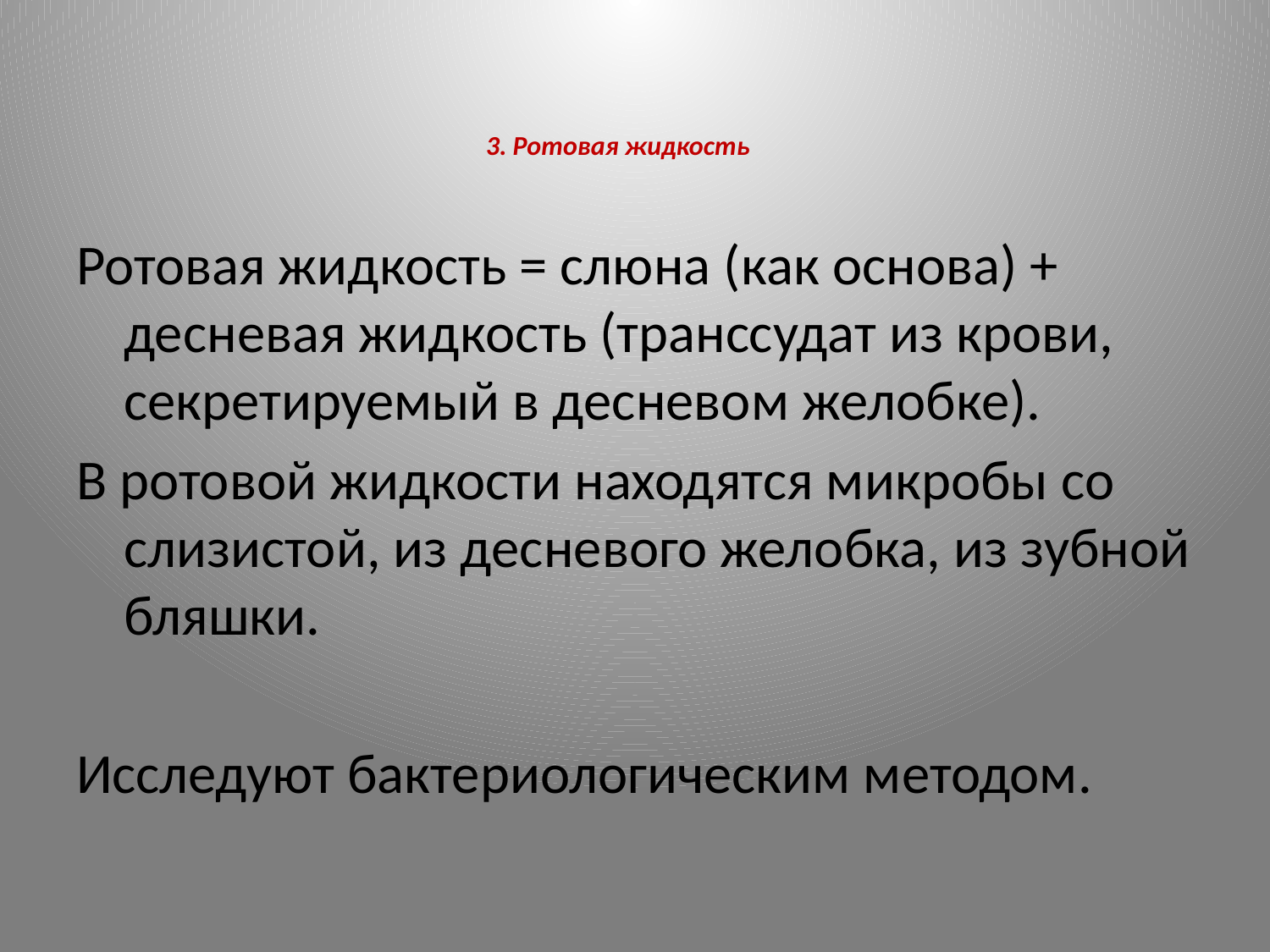

# 3. Ротовая жидкость
Ротовая жидкость = слюна (как основа) + десневая жидкость (транссудат из крови, секретируемый в десневом желобке).
В ротовой жидкости находятся микробы со слизистой, из десневого желобка, из зубной бляшки.

Исследуют бактериологическим методом.